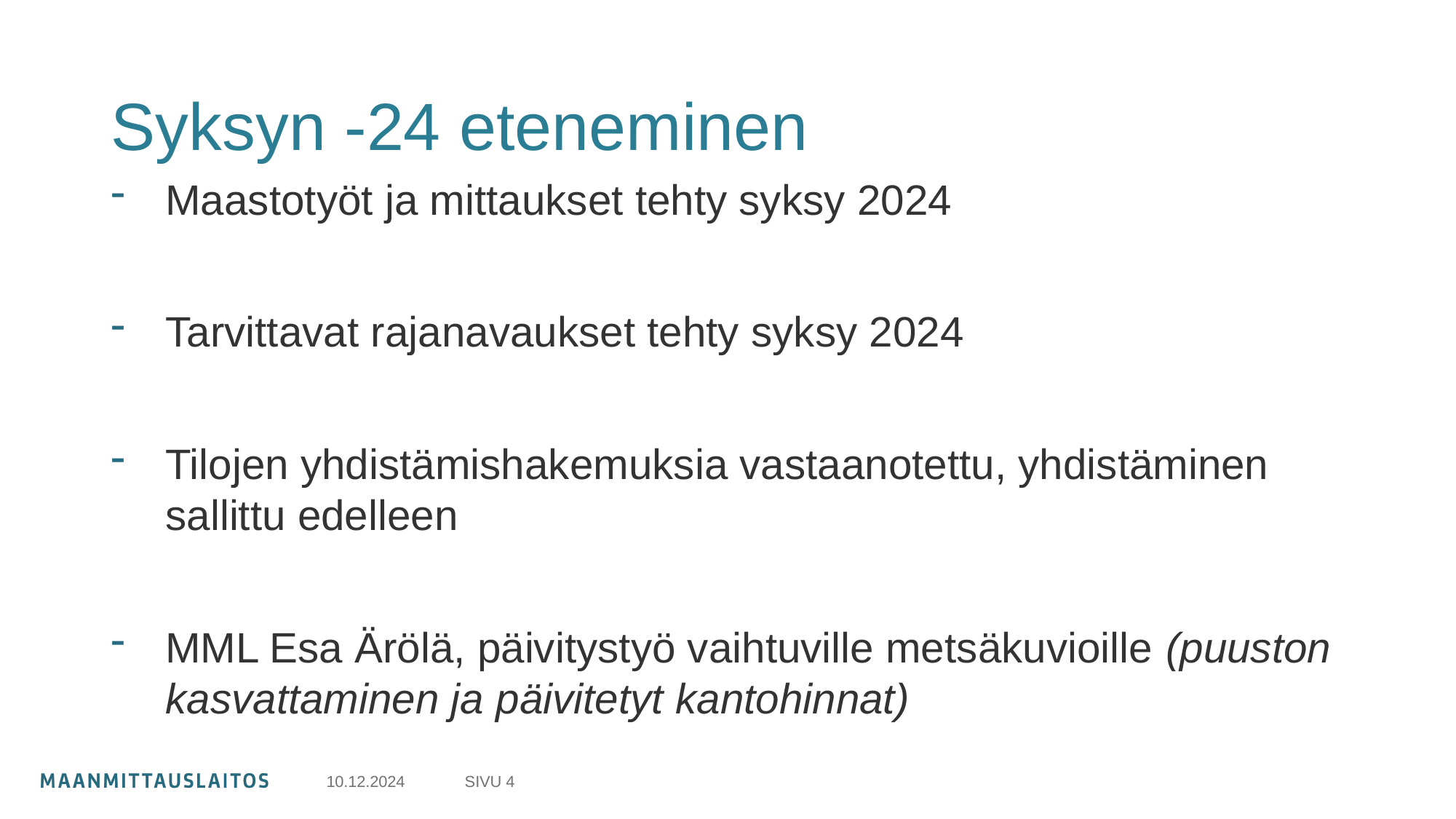

# Syksyn -24 eteneminen
Maastotyöt ja mittaukset tehty syksy 2024

Tarvittavat rajanavaukset tehty syksy 2024

Tilojen yhdistämishakemuksia vastaanotettu, yhdistäminen sallittu edelleen

MML Esa Ärölä, päivitystyö vaihtuville metsäkuvioille (puuston kasvattaminen ja päivitetyt kantohinnat)

SIVU 4
10.12.2024